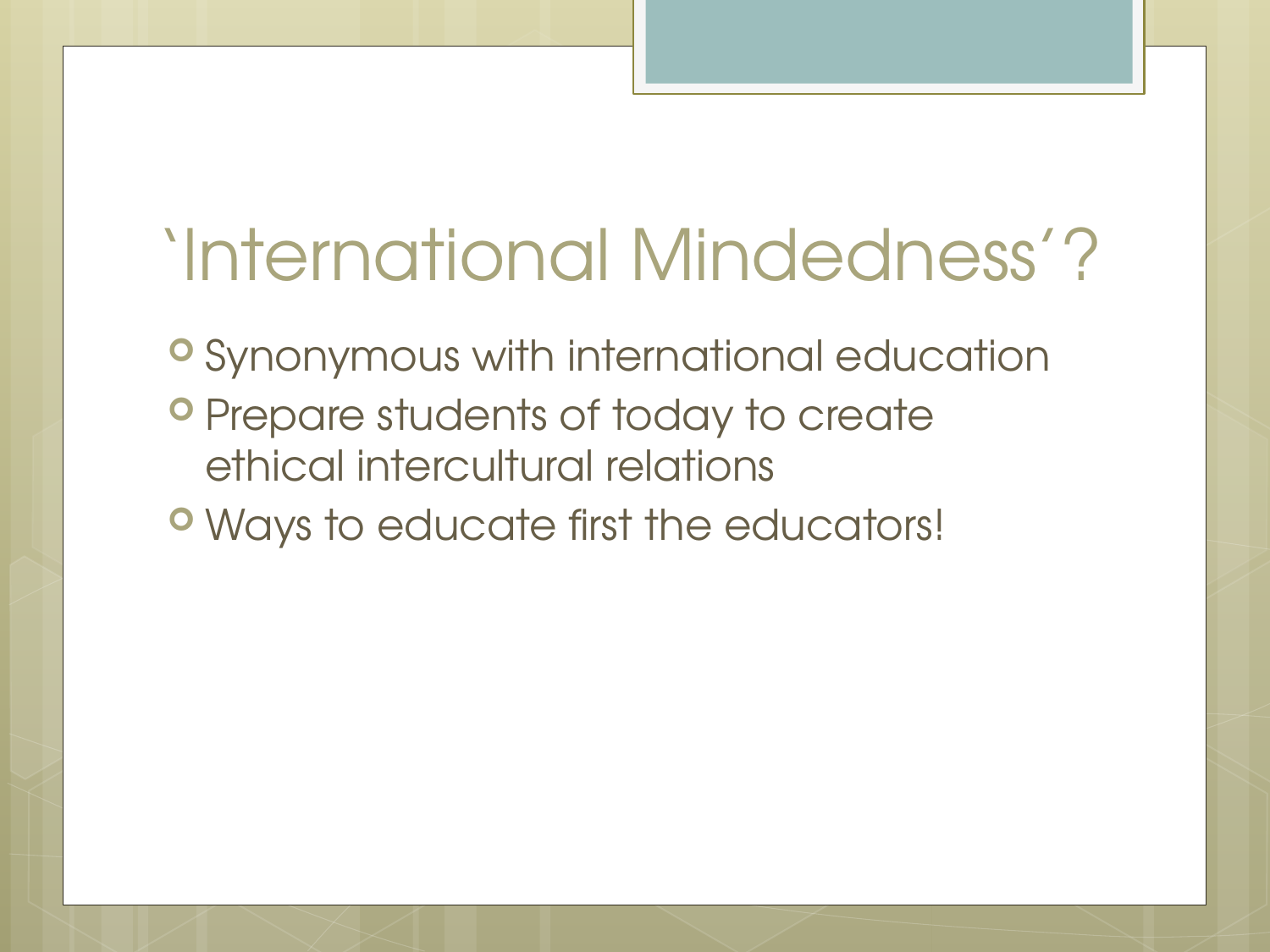

# ‘International Mindedness’?
Synonymous with international education
Prepare students of today to create ethical intercultural relations
Ways to educate first the educators!